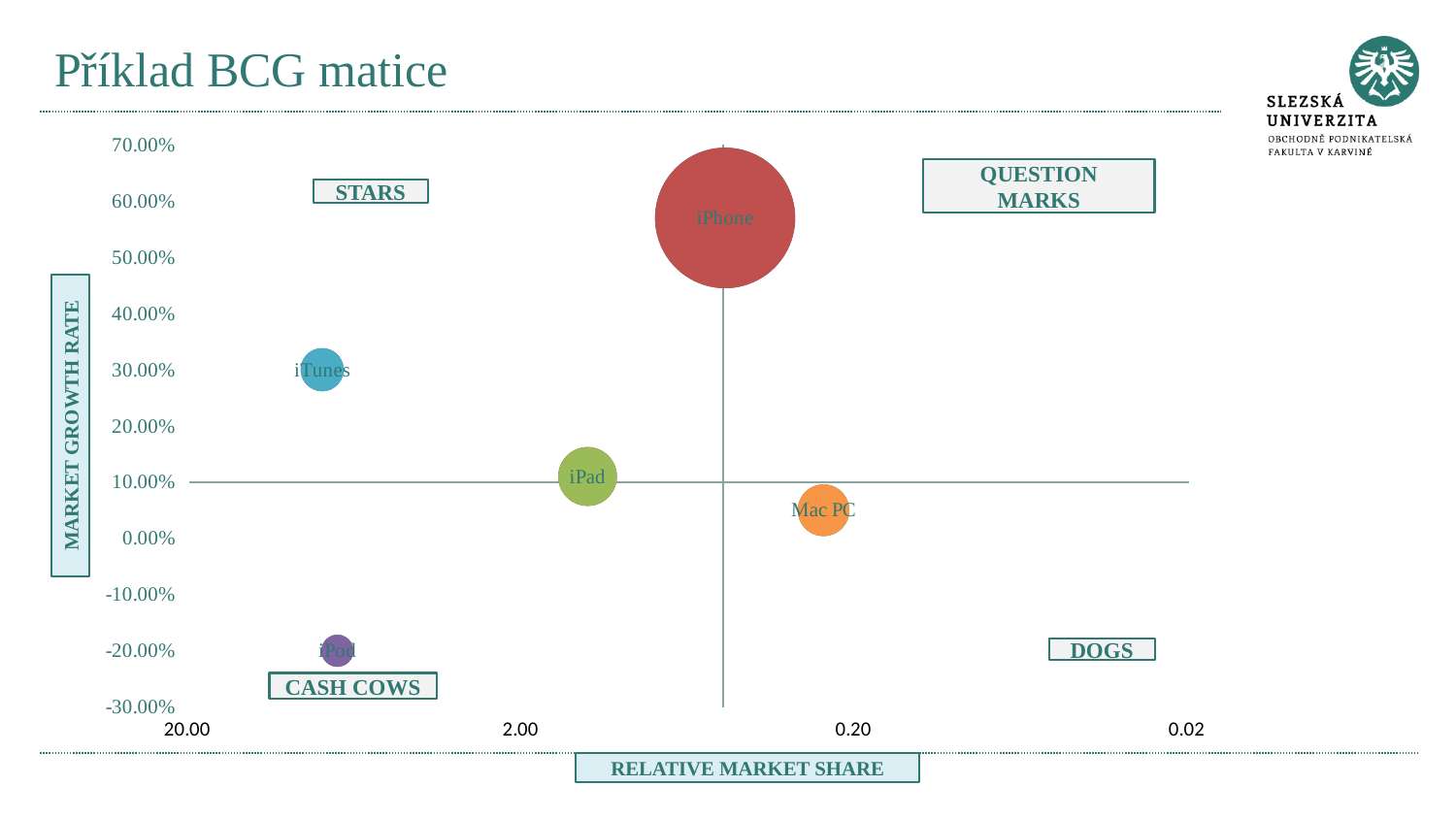

# Příklad BCG matice

### Chart

| Category | iPhone | iPad | iPod | iTunes | Mac PC |  |  |  |  |  |  |  |  |  |  |  |  |  |  |  |  |  |  |  |  | iPhone | iPad | iPod | iTunes | Mac PC |  |  |  |  |  |  |  |  |  |  |  |  |  |  |  |  |  |  |  |  |
|---|---|---|---|---|---|---|---|---|---|---|---|---|---|---|---|---|---|---|---|---|---|---|---|---|---|---|---|---|---|---|---|---|---|---|---|---|---|---|---|---|---|---|---|---|---|---|---|---|---|---|
DOGS
CASH COWS
QUESTION MARKS
STARS
MARKET GROWTH RATE
RELATIVE MARKET SHARE
Prostor pro doplňující informace, poznámky